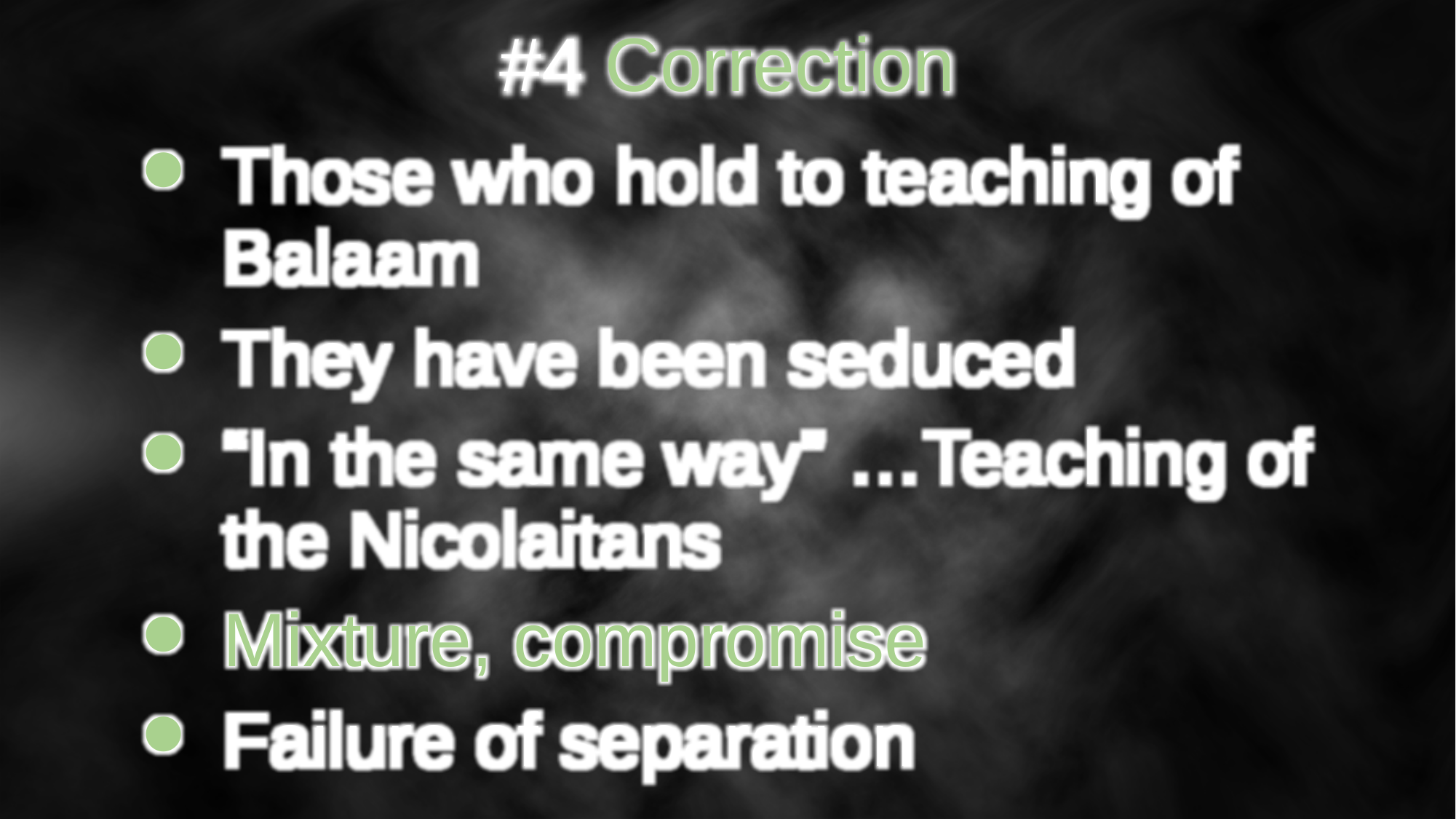

#4 Correction
Those who hold to teaching of Balaam
They have been seduced
“In the same way” …Teaching of the Nicolaitans
Mixture, compromise
Failure of separation